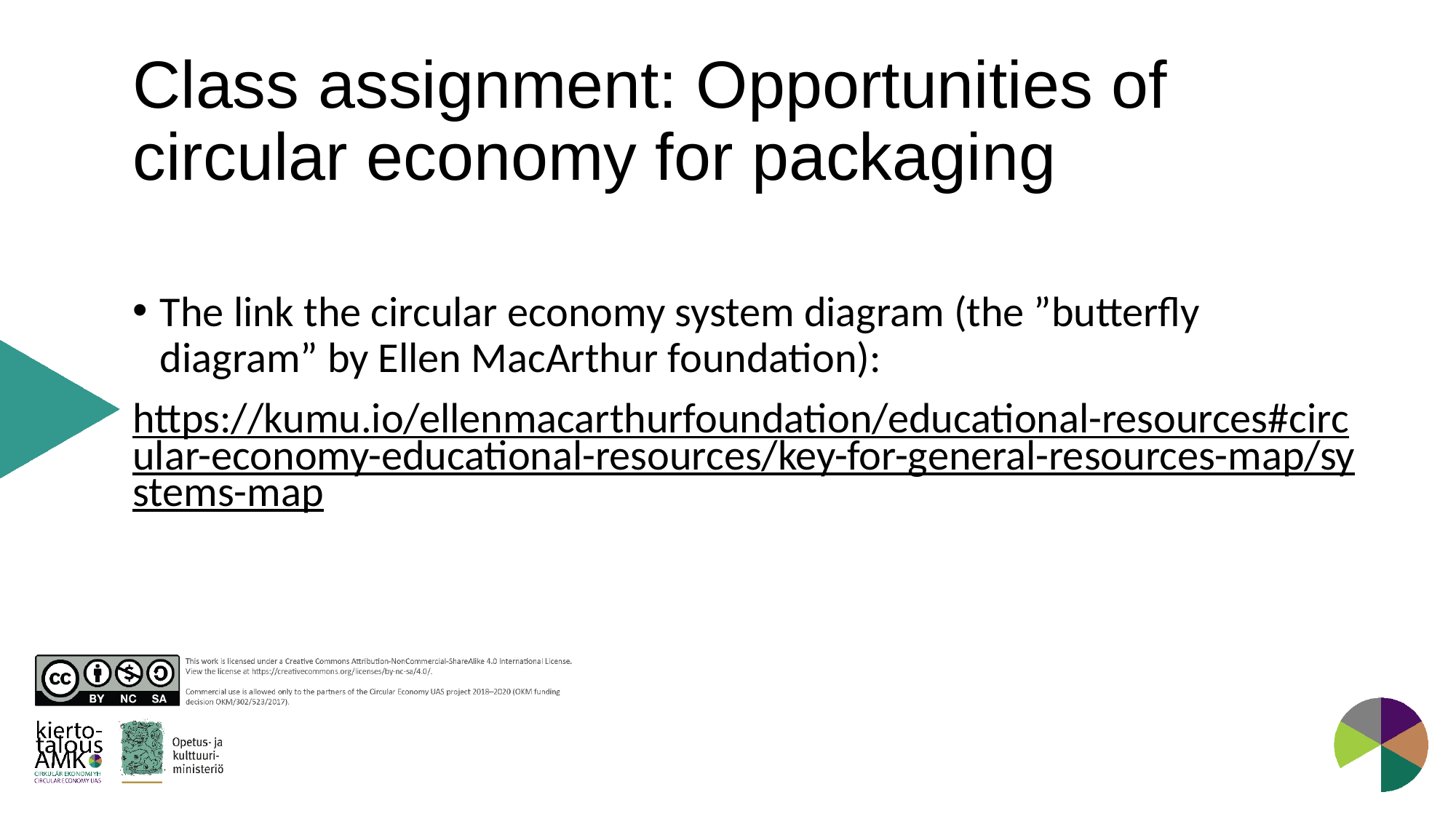

# Class assignment: Opportunities of circular economy for packaging

The link the circular economy system diagram (the ”butterfly diagram” by Ellen MacArthur foundation):
https://kumu.io/ellenmacarthurfoundation/educational-resources#circular-economy-educational-resources/key-for-general-resources-map/systems-map